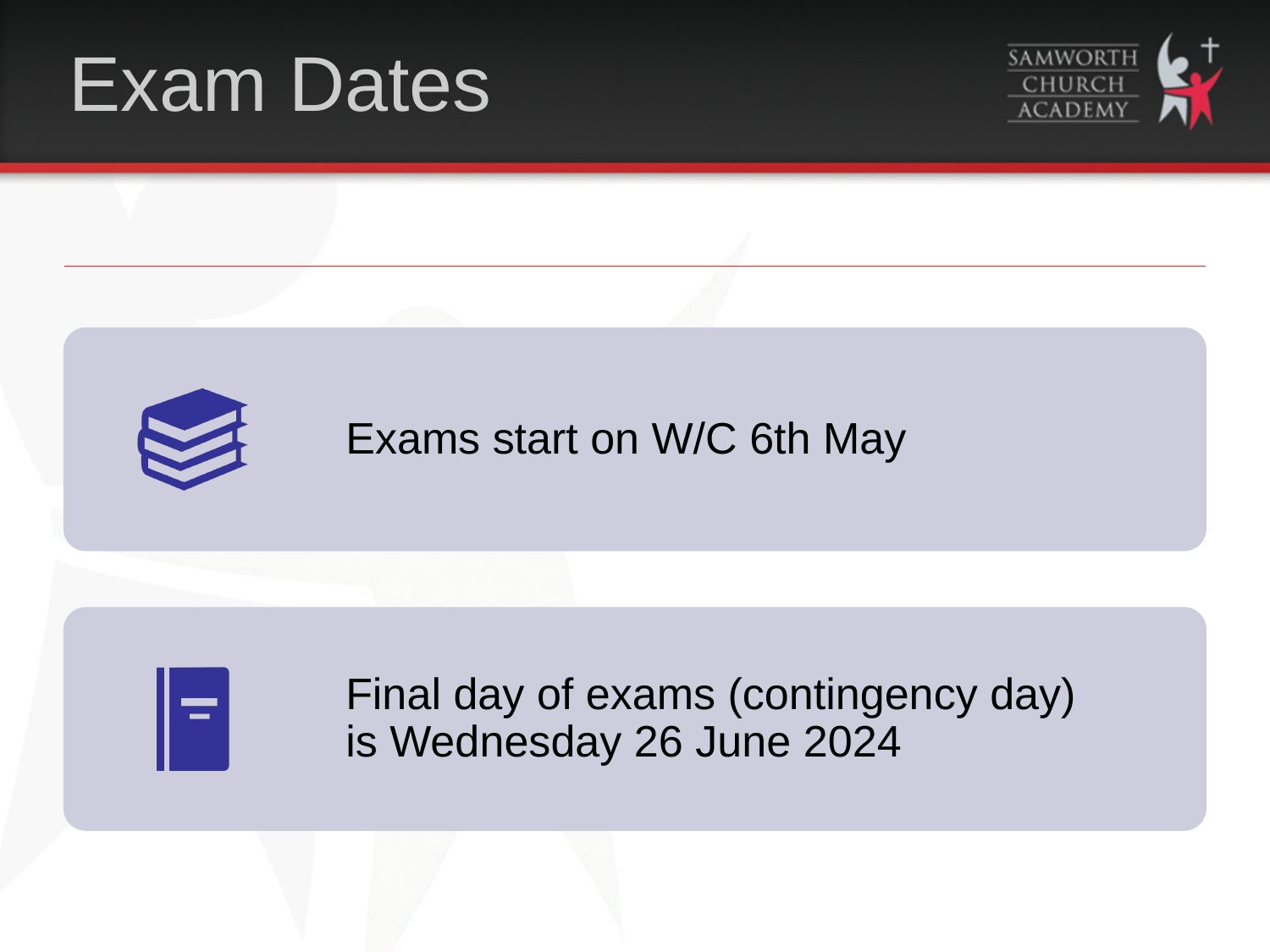

# Exam Dates
Exams start on W/C 6th May
Final day of exams (contingency day) is Wednesday 26 June 2024